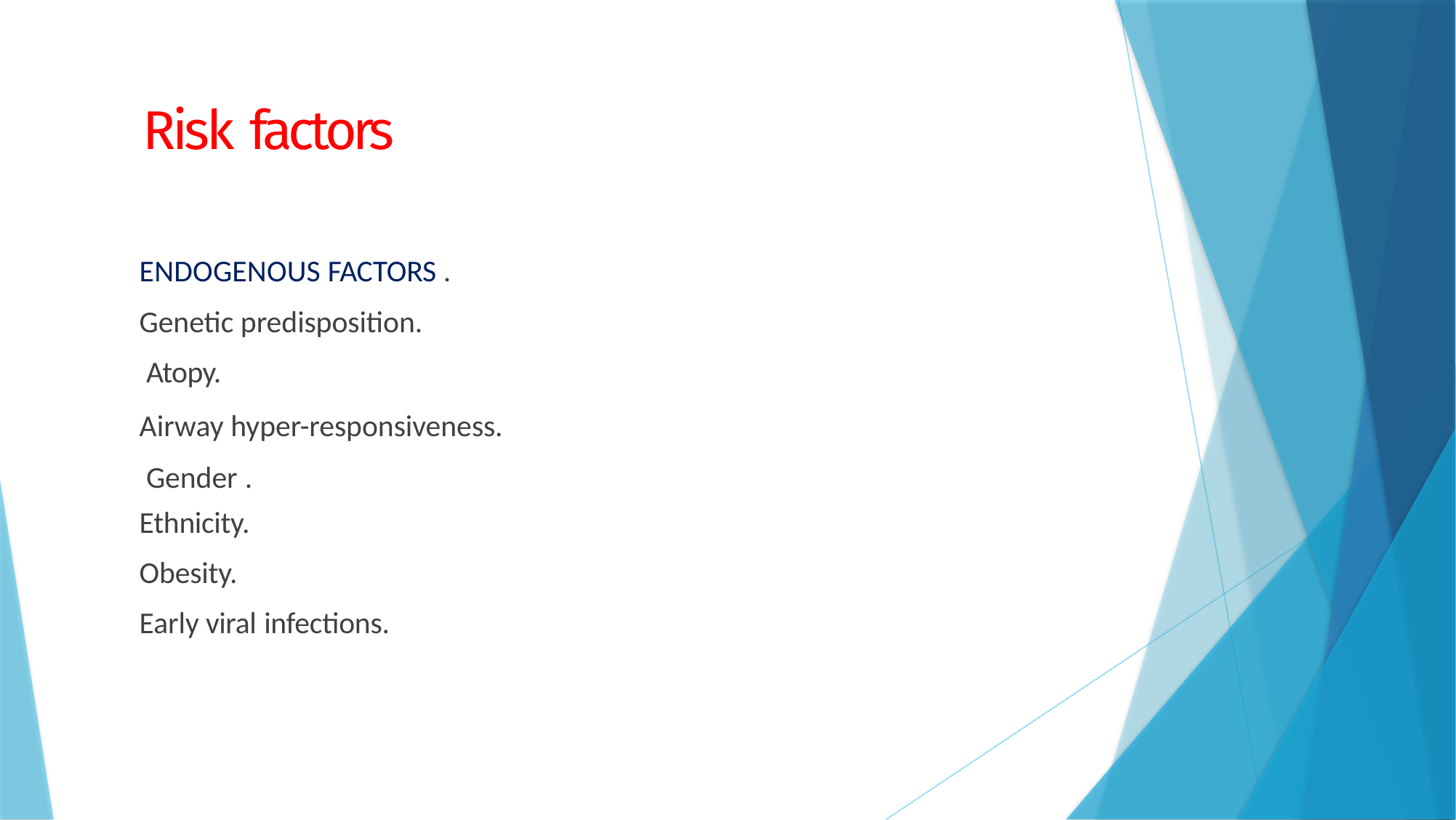

# Risk factors
ENDOGENOUS FACTORS .
Genetic predisposition.  Atopy.
Airway hyper-responsiveness.  Gender .
Ethnicity.
Obesity.
Early viral infections.